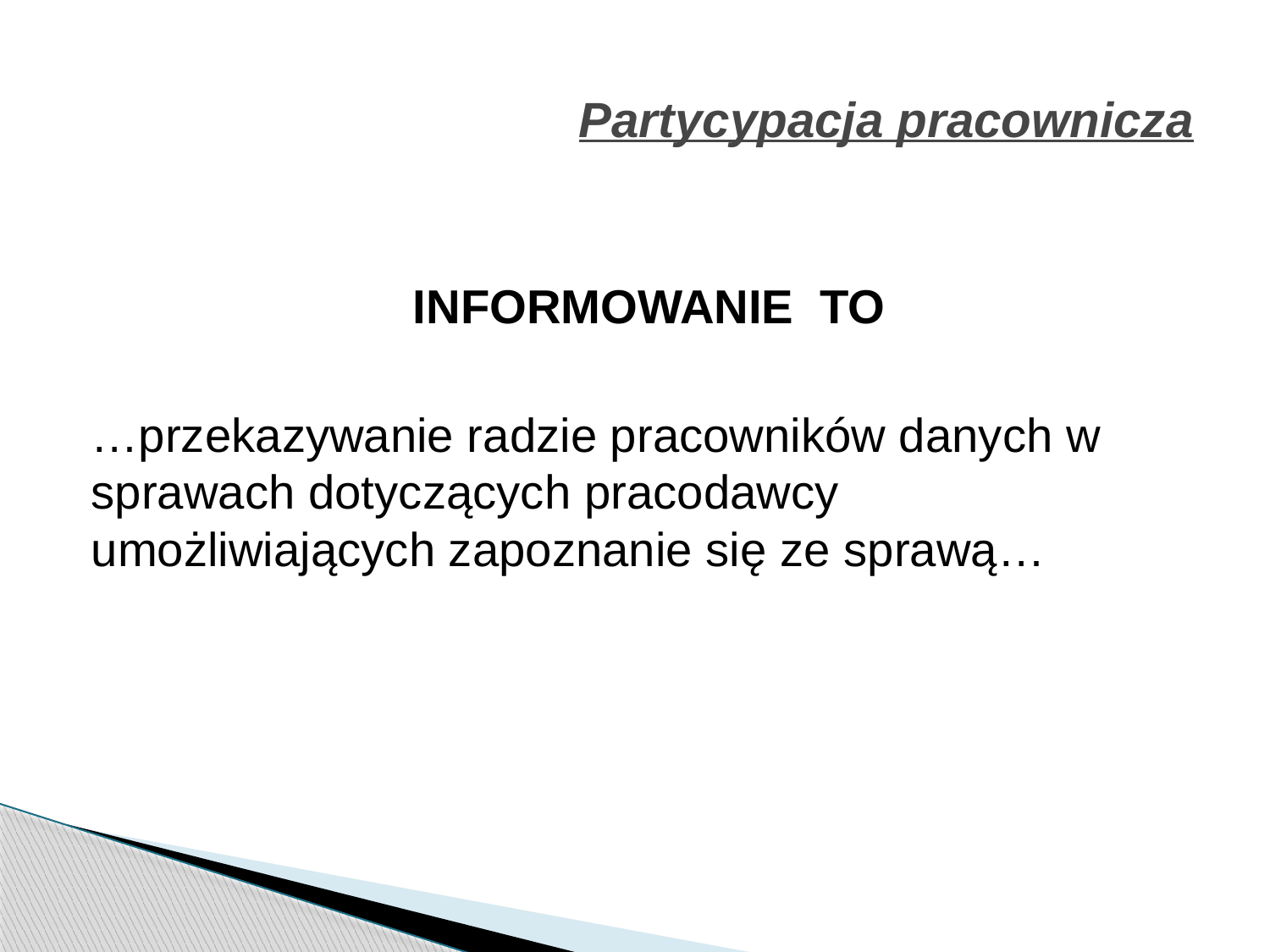

# Partycypacja pracownicza

 INFORMOWANIE  TO

…przekazywanie radzie pracowników danych w sprawach dotyczących pracodawcy umożliwiających zapoznanie się ze sprawą…